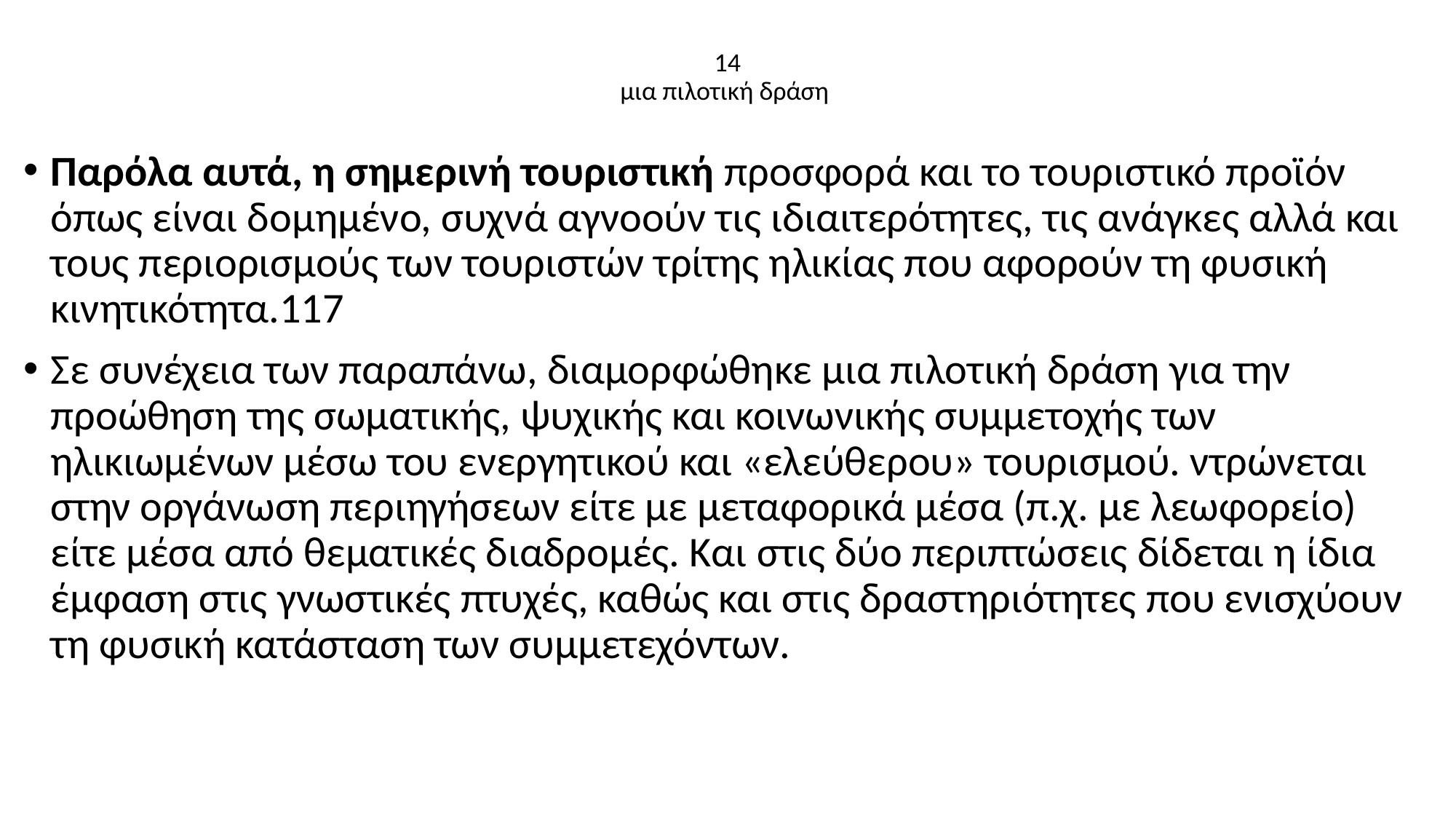

# 14 μια πιλοτική δράση
Παρόλα αυτά, η σημερινή τουριστική προσφορά και το τουριστικό προϊόν όπως είναι δομημένο, συχνά αγνοούν τις ιδιαιτερότητες, τις ανάγκες αλλά και τους περιορισμούς των τουριστών τρίτης ηλικίας που αφορούν τη φυσική κινητικότητα.117
Σε συνέχεια των παραπάνω, διαμορφώθηκε μια πιλοτική δράση για την προώθηση της σωματικής, ψυχικής και κοινωνικής συμμετοχής των ηλικιωμένων μέσω του ενεργητικού και «ελεύθερου» τουρισμού. ντρώνεται στην οργάνωση περιηγήσεων είτε με μεταφορικά μέσα (π.χ. με λεωφορείο) είτε μέσα από θεματικές διαδρομές. Και στις δύο περιπτώσεις δίδεται η ίδια έμφαση στις γνωστικές πτυχές, καθώς και στις δραστηριότητες που ενισχύουν τη φυσική κατάσταση των συμμετεχόντων.